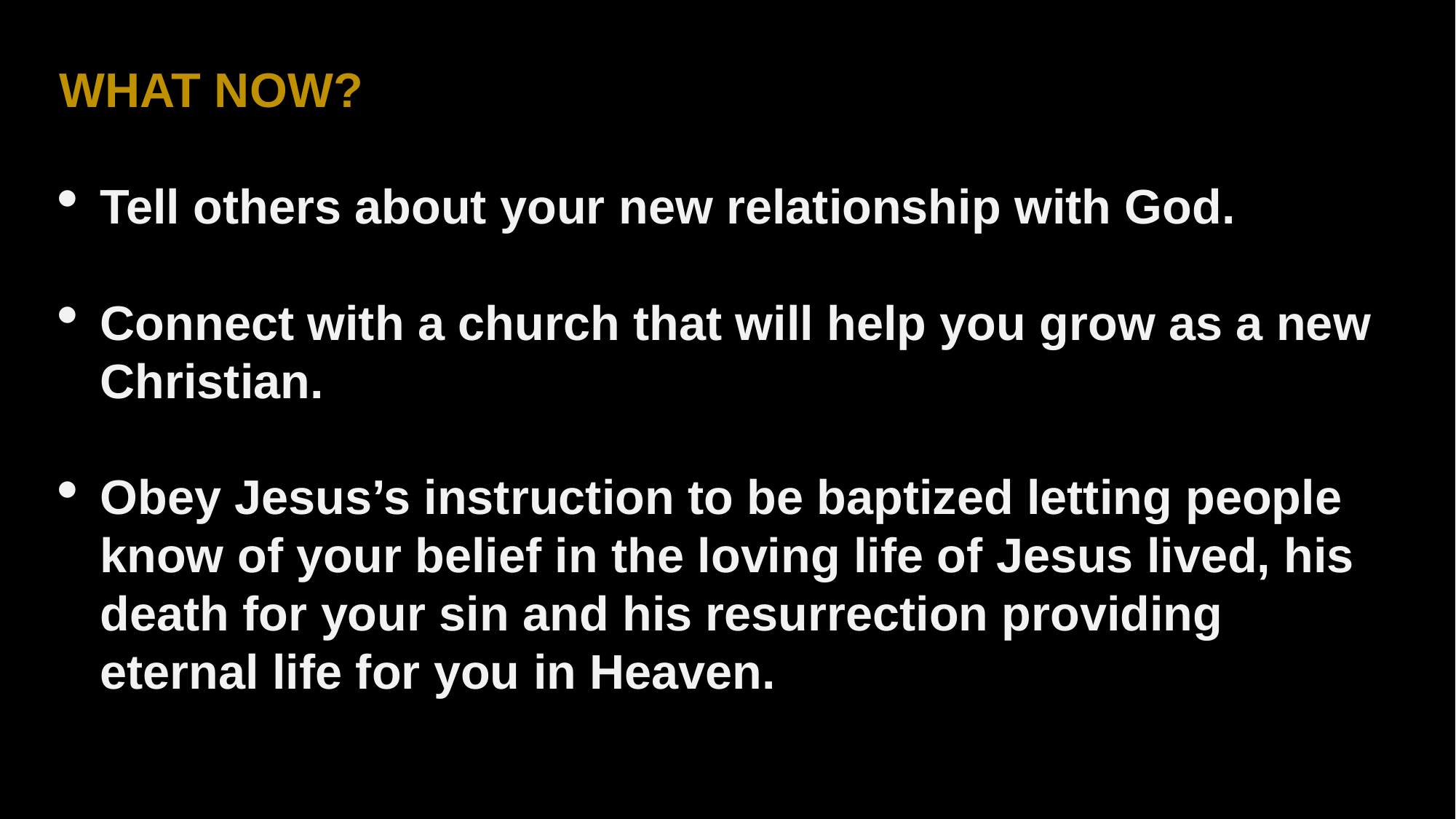

WHAT NOW?

Tell others about your new relationship with God.

Connect with a church that will help you grow as a new Christian.

Obey Jesus’s instruction to be baptized letting people know of your belief in the loving life of Jesus lived, his death for your sin and his resurrection providing eternal life for you in Heaven.

Begin to grow in your relationship with God by reading the Bible and talking to Him through prayer.

Engage in showing God’s love to others by helping those who are in need.